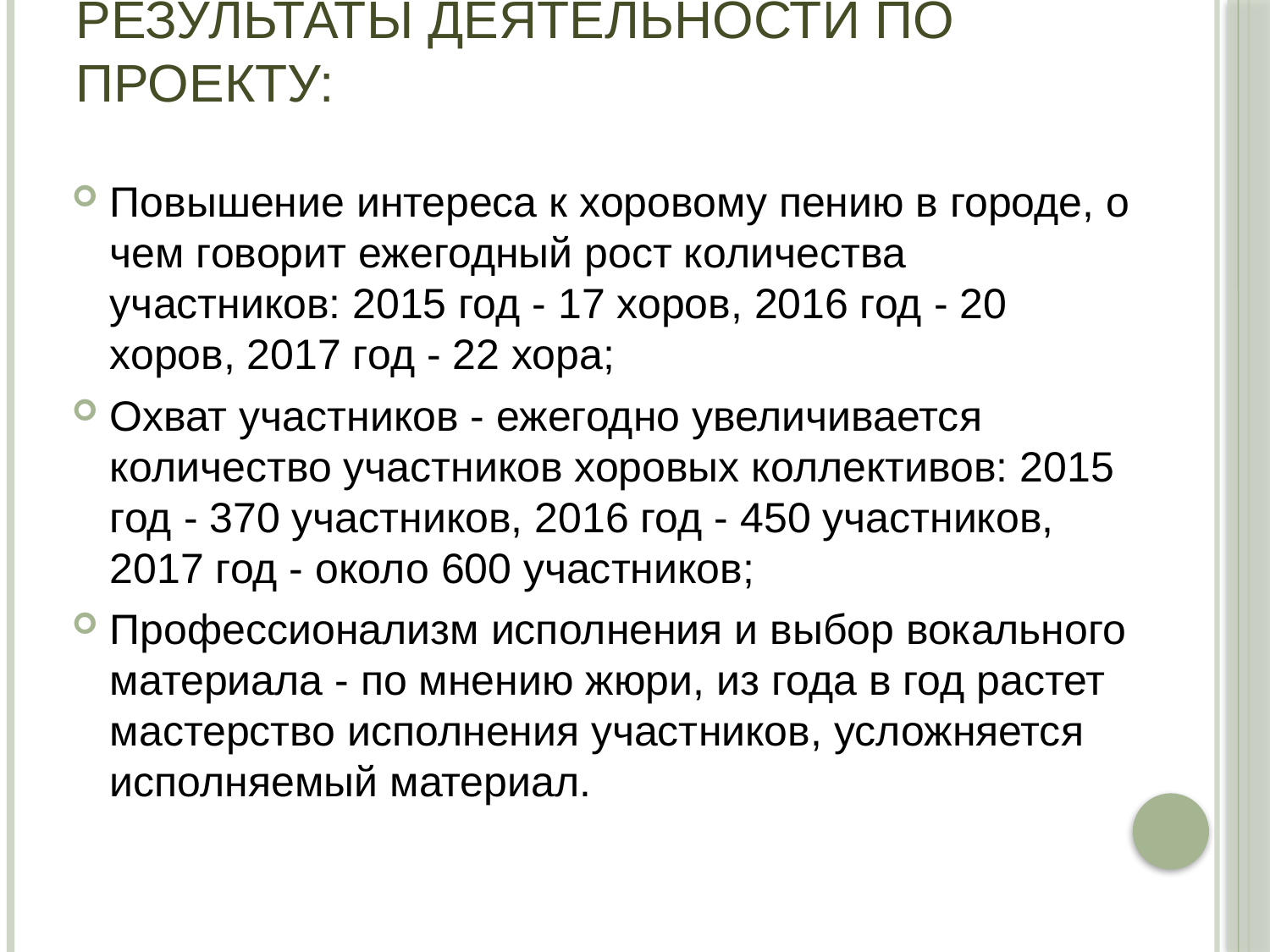

# Результаты деятельности по проекту:
Повышение интереса к хоровому пению в городе, о чем говорит ежегодный рост количества участников: 2015 год - 17 хоров, 2016 год - 20 хоров, 2017 год - 22 хора;
Охват участников - ежегодно увеличивается количество участников хоровых коллективов: 2015 год - 370 участников, 2016 год - 450 участников, 2017 год - около 600 участников;
Профессионализм исполнения и выбор вокального материала - по мнению жюри, из года в год растет мастерство исполнения участников, усложняется  исполняемый материал.